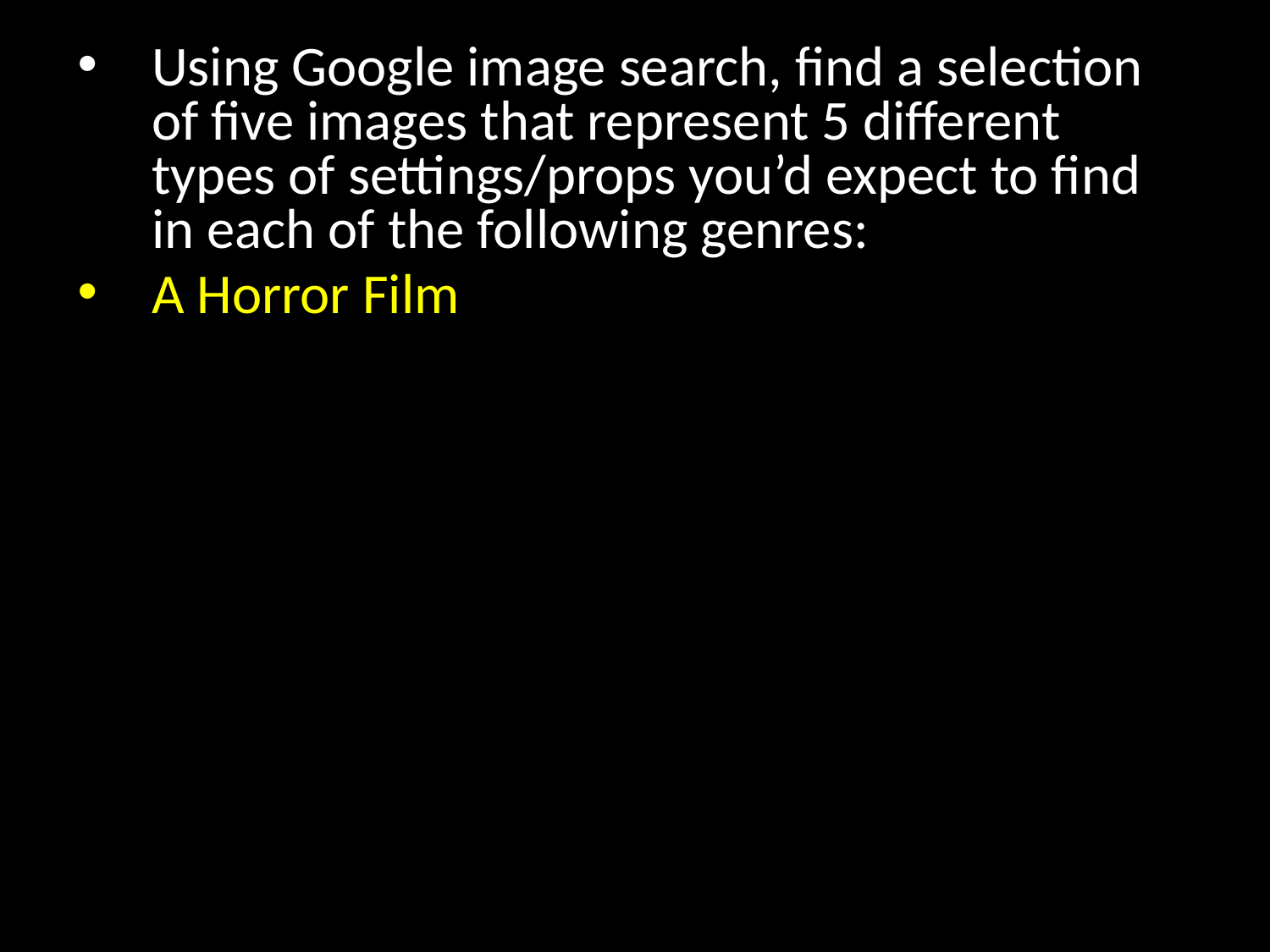

Using Google image search, find a selection of five images that represent 5 different types of settings/props you’d expect to find in each of the following genres:
A Horror Film